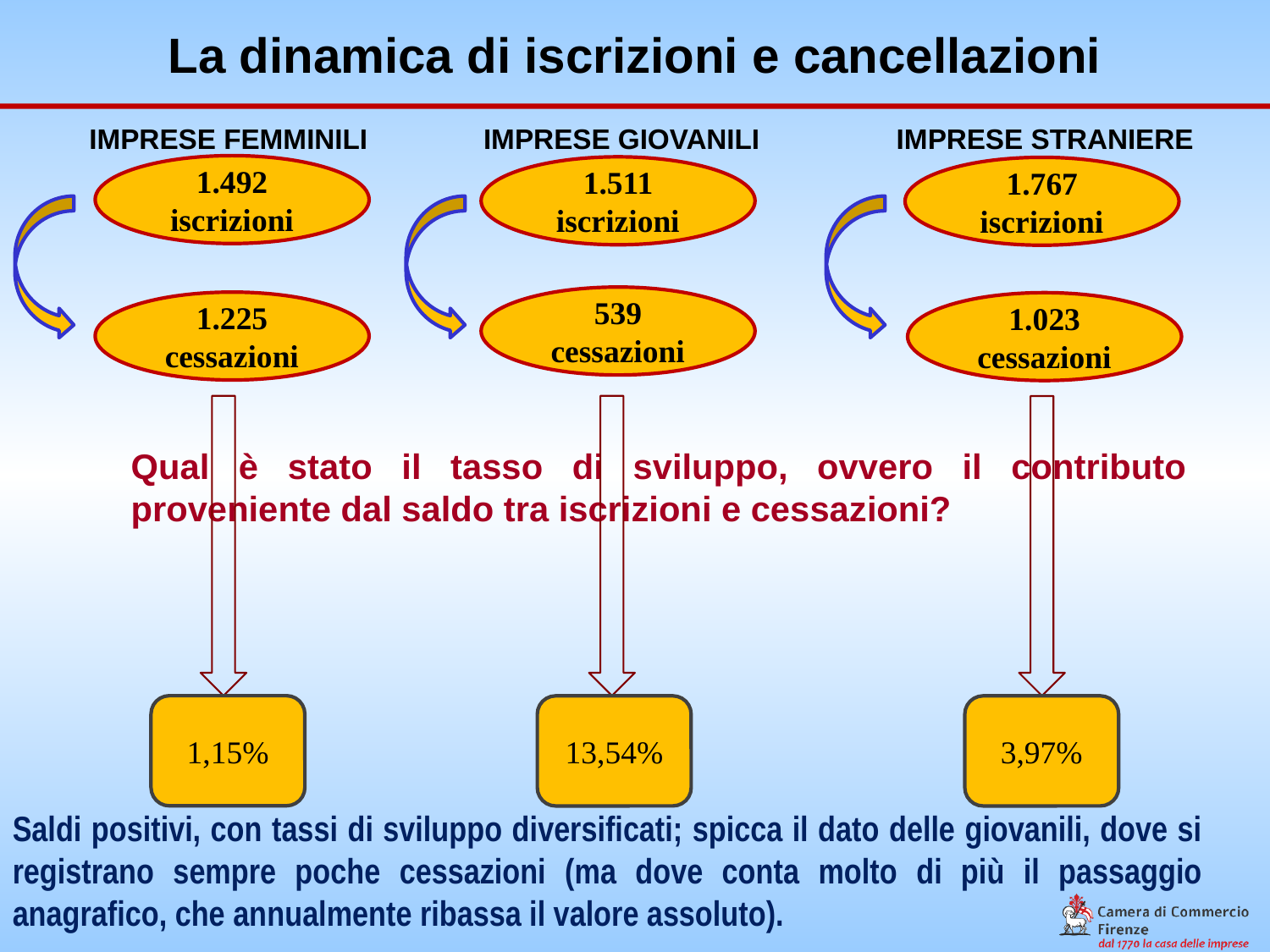

La dinamica di iscrizioni e cancellazioni

IMPRESE GIOVANILI
IMPRESE STRANIERE
IMPRESE FEMMINILI
1.492 iscrizioni
1.511 iscrizioni
1.767 iscrizioni

539 cessazioni
1.225 cessazioni
1.023 cessazioni

Qual è stato il tasso di sviluppo, ovvero il contributo proveniente dal saldo tra iscrizioni e cessazioni?
1,15%
13,54%
3,97%
Saldi positivi, con tassi di sviluppo diversificati; spicca il dato delle giovanili, dove si registrano sempre poche cessazioni (ma dove conta molto di più il passaggio anagrafico, che annualmente ribassa il valore assoluto).